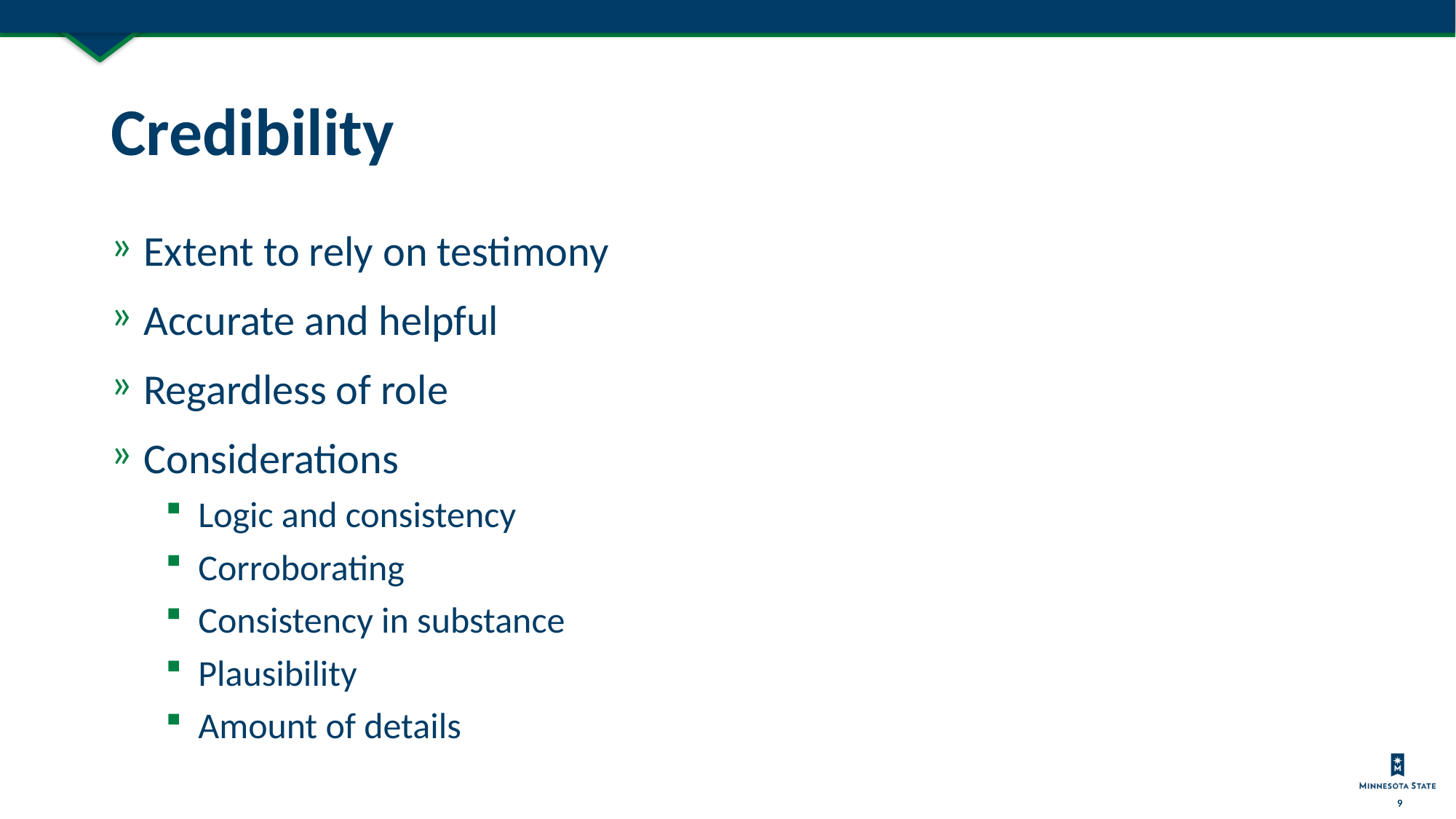

# Credibility
Extent to rely on testimony
Accurate and helpful
Regardless of role
Considerations
Logic and consistency
Corroborating
Consistency in substance
Plausibility
Amount of details